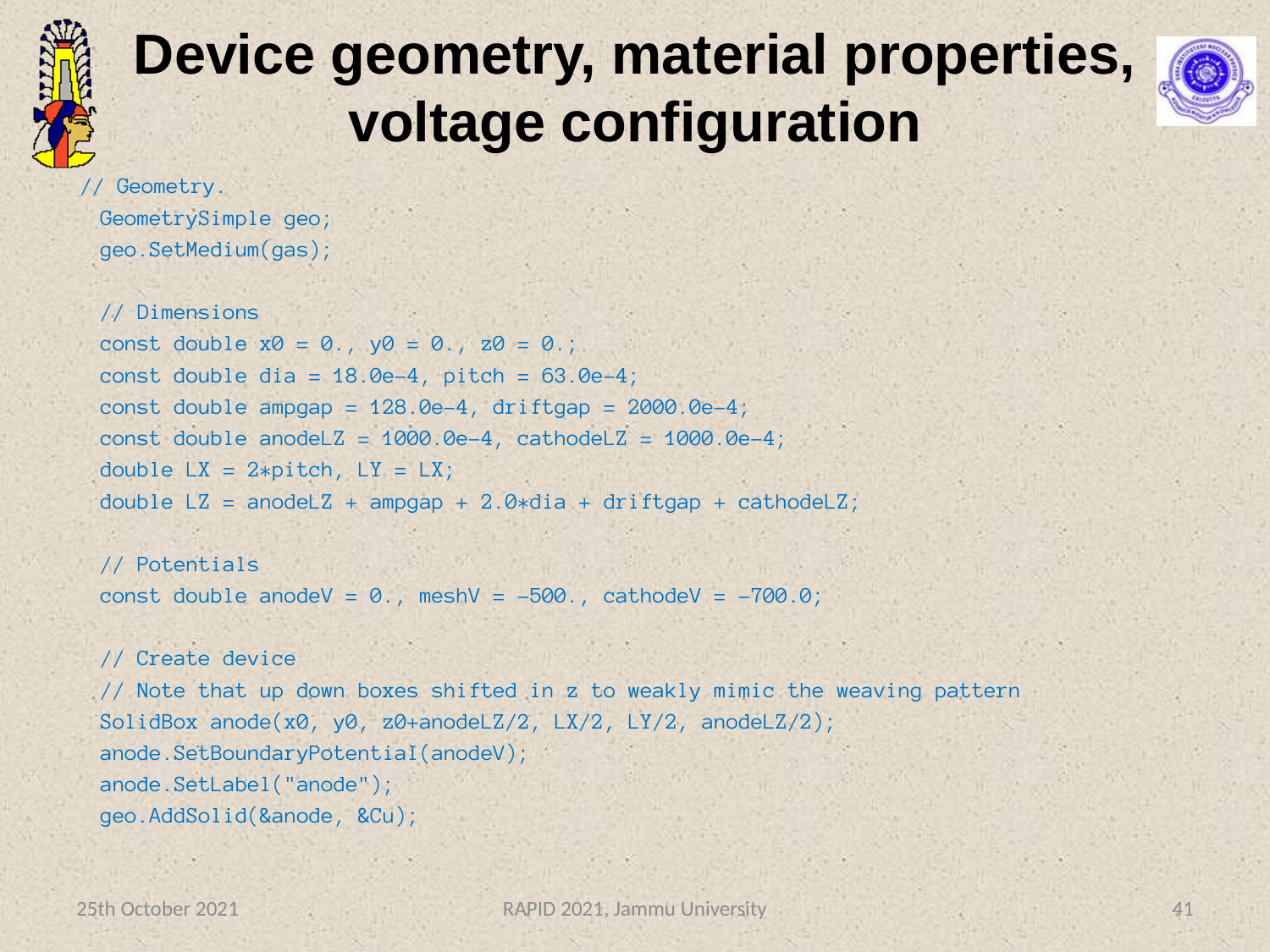

# Device geometry, material properties, voltage configuration
 // Geometry.
  GeometrySimple geo;
  geo.SetMedium(gas);

  // Dimensions
  const double x0 = 0., y0 = 0., z0 = 0.;
  const double dia = 18.0e-4, pitch = 63.0e-4;
  const double ampgap = 128.0e-4, driftgap = 2000.0e-4;
  const double anodeLZ = 1000.0e-4, cathodeLZ = 1000.0e-4;
  double LX = 2*pitch, LY = LX;
  double LZ = anodeLZ + ampgap + 2.0*dia + driftgap + cathodeLZ;

  // Potentials
  const double anodeV = 0., meshV = -500., cathodeV = -700.0;

  // Create device
  // Note that up down boxes shifted in z to weakly mimic the weaving pattern
  SolidBox anode(x0, y0, z0+anodeLZ/2, LX/2, LY/2, anodeLZ/2);
  anode.SetBoundaryPotential(anodeV);
  anode.SetLabel("anode");
  geo.AddSolid(&anode, &Cu);
25th October 2021
RAPID 2021, Jammu University
41